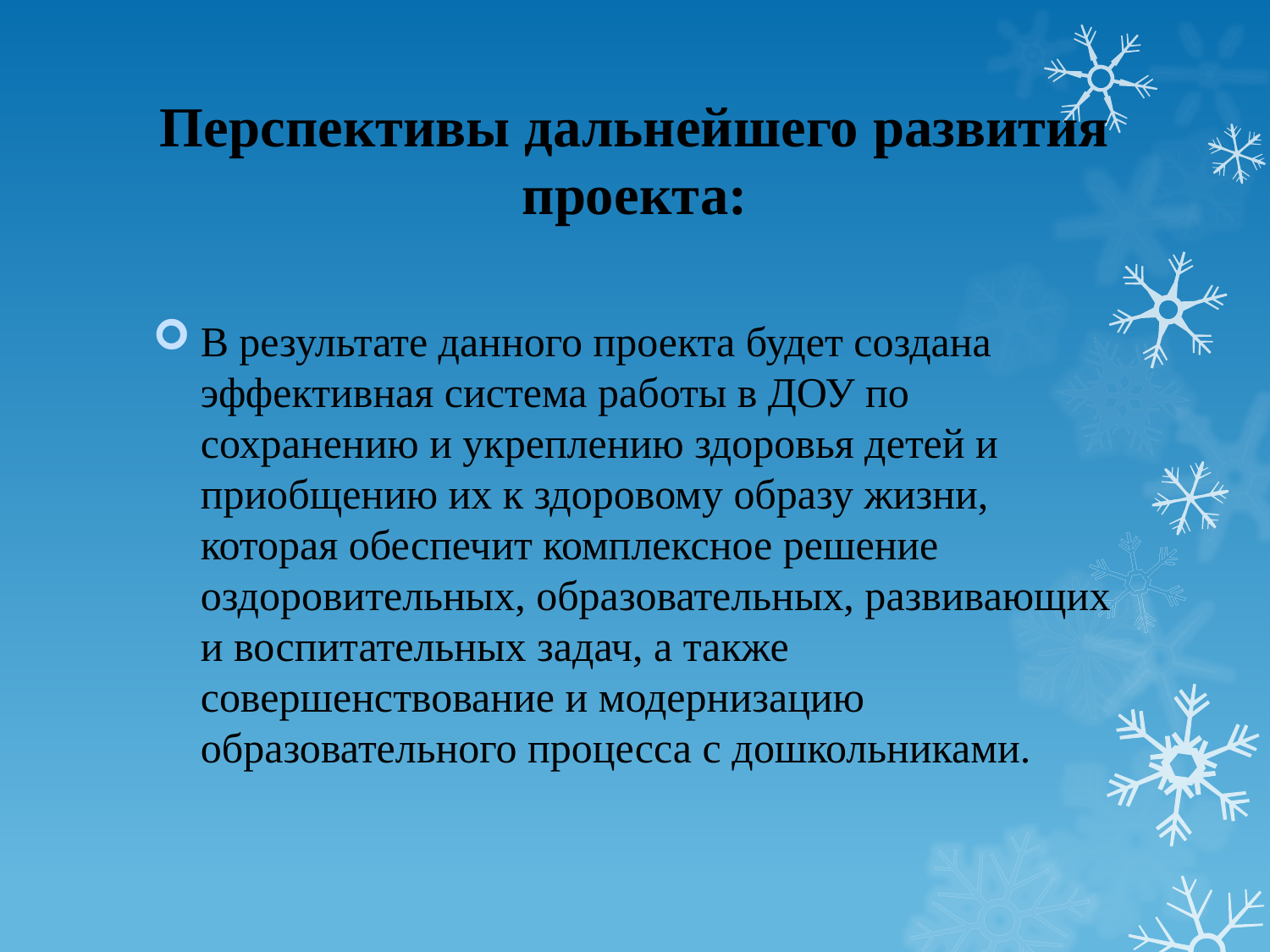

# Перспективы дальнейшего развития проекта:

В результате данного проекта будет создана эффективная система работы в ДОУ по сохранению и укреплению здоровья детей и приобщению их к здоровому образу жизни, которая обеспечит комплексное решение оздоровительных, образовательных, развивающих и воспитательных задач, а также совершенствование и модернизацию образовательного процесса с дошкольниками.